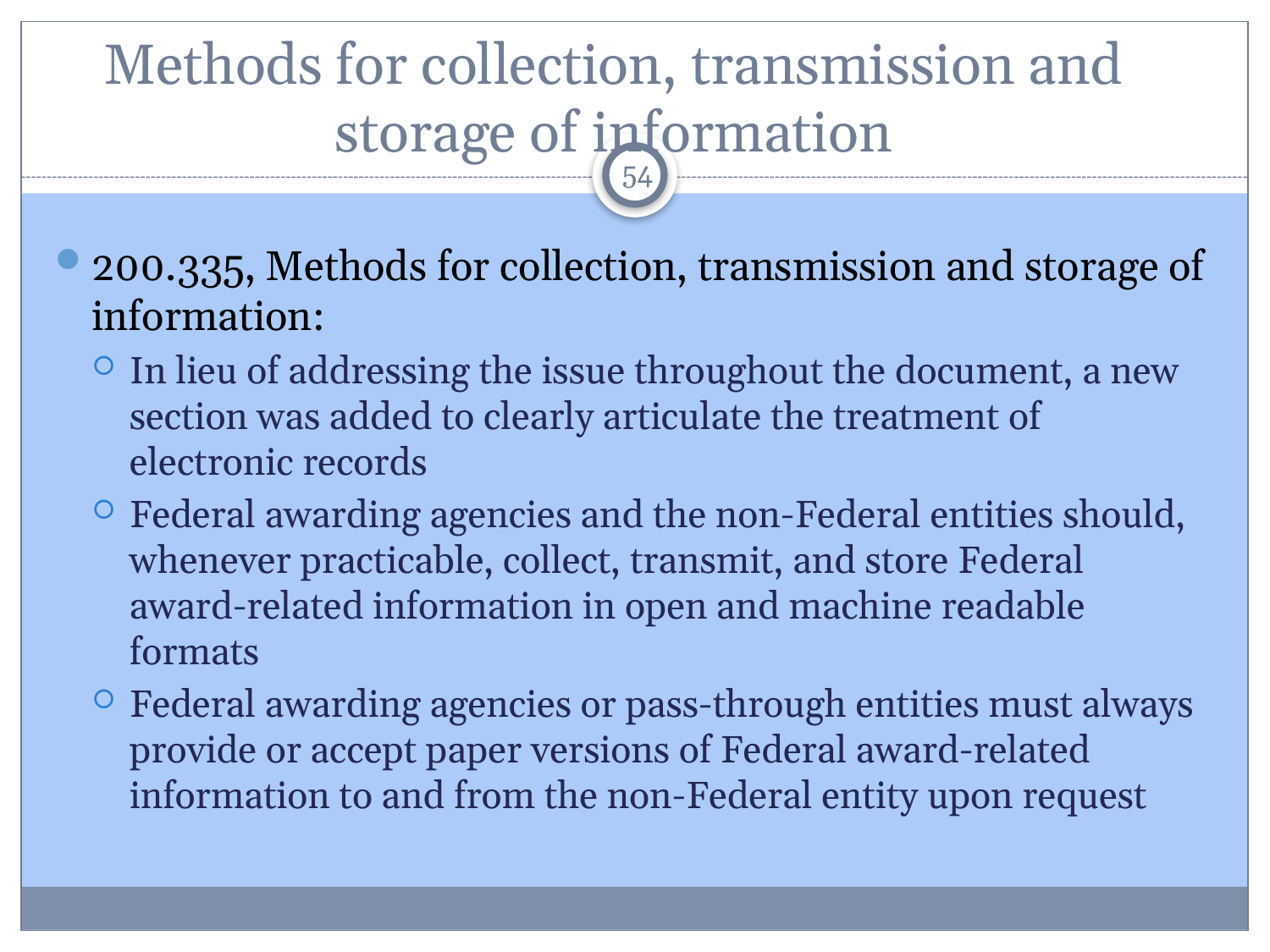

# Methods for collection, transmission and storage of information
54
200.335, Methods for collection, transmission and storage of information:
In lieu of addressing the issue throughout the document, a new section was added to clearly articulate the treatment of electronic records
Federal awarding agencies and the non-Federal entities should, whenever practicable, collect, transmit, and store Federal award-related information in open and machine readable formats
Federal awarding agencies or pass-through entities must always provide or accept paper versions of Federal award-related information to and from the non-Federal entity upon request